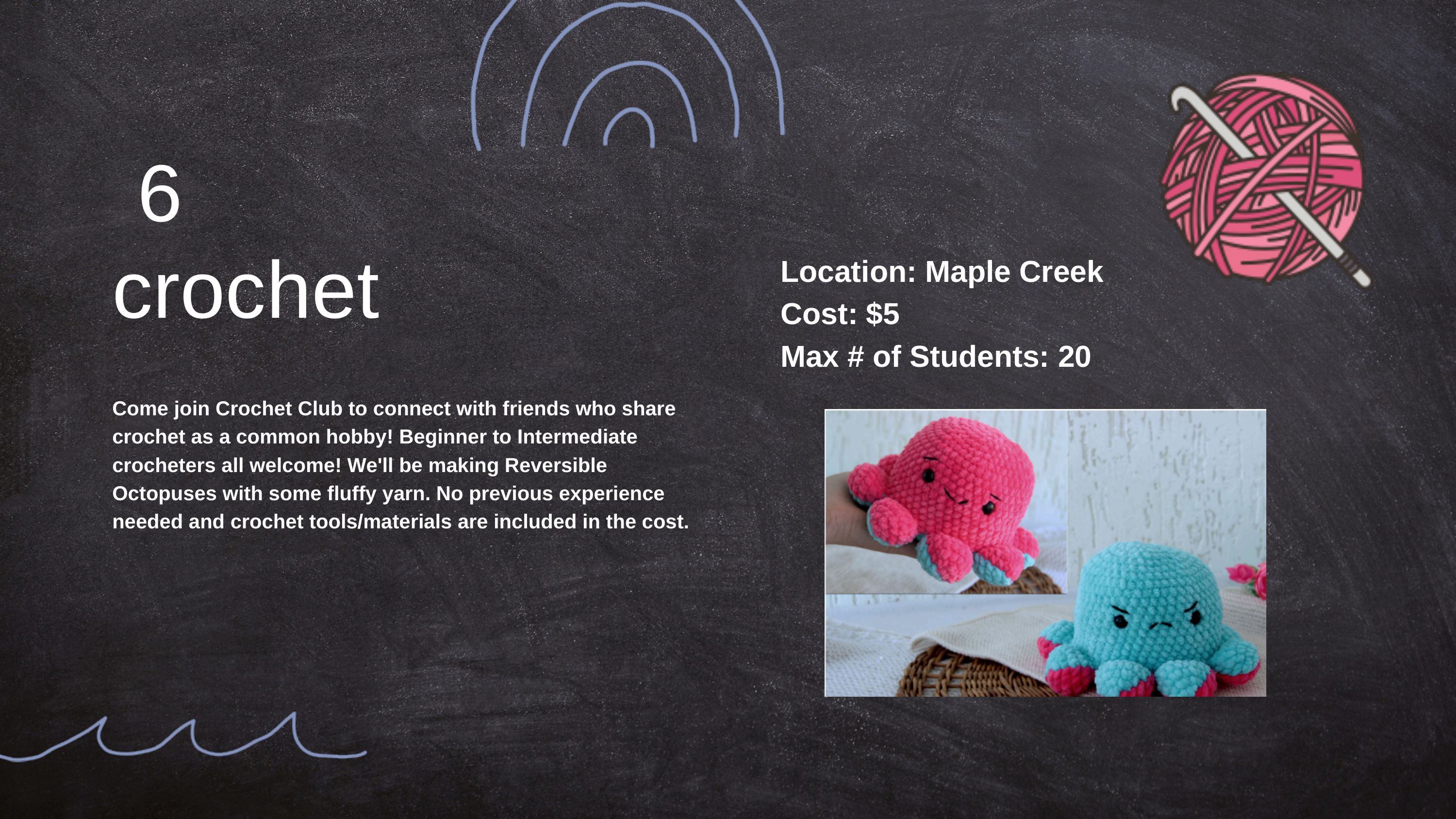

6
Location: Maple Creek
Cost: $5
Max # of Students: 20
crochet
Come join Crochet Club to connect with friends who share crochet as a common hobby! Beginner to Intermediate crocheters all welcome! We'll be making Reversible Octopuses with some fluffy yarn. No previous experience needed and crochet tools/materials are included in the cost.